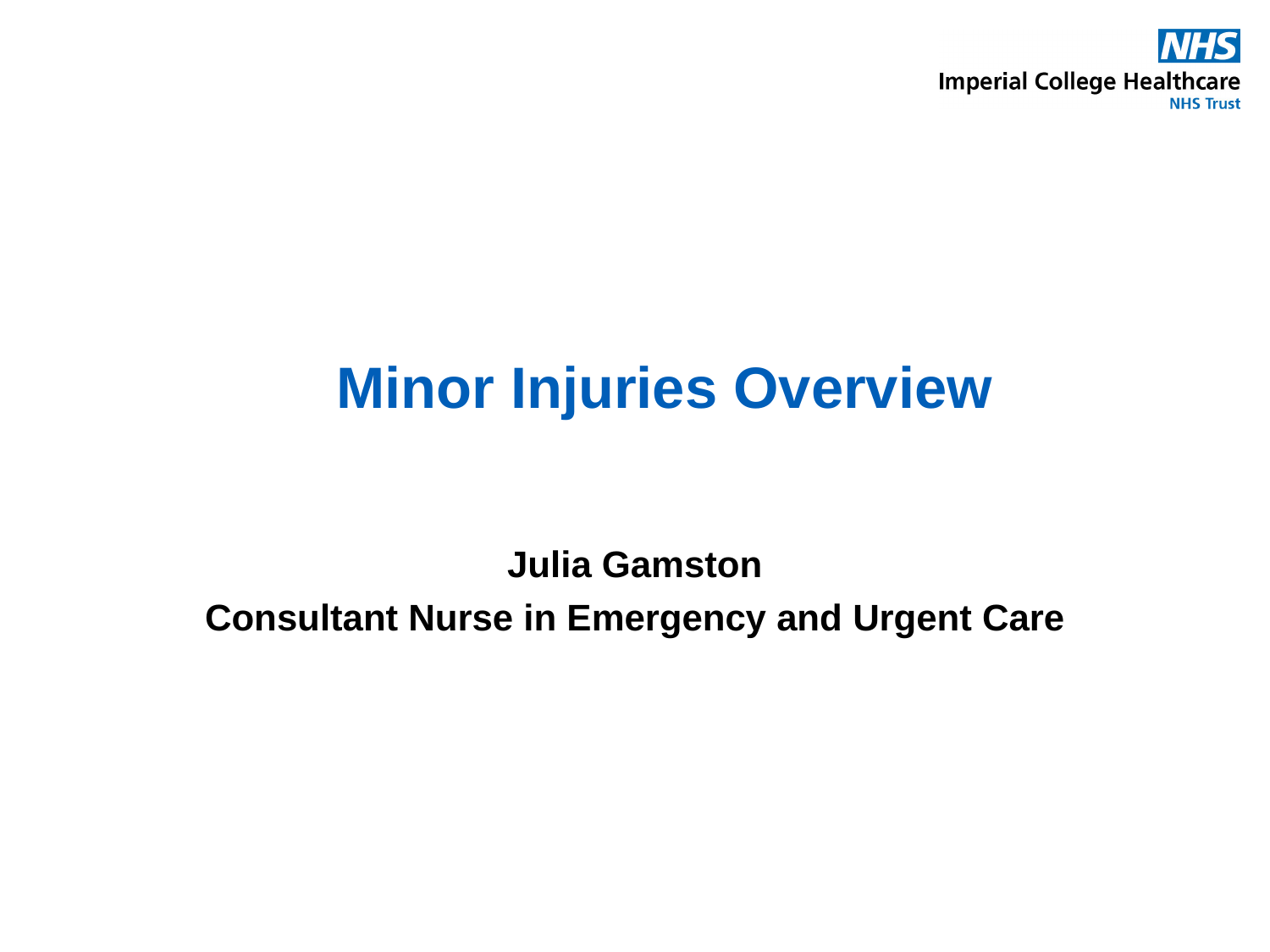

# Minor Injuries Overview
Julia Gamston
Consultant Nurse in Emergency and Urgent Care